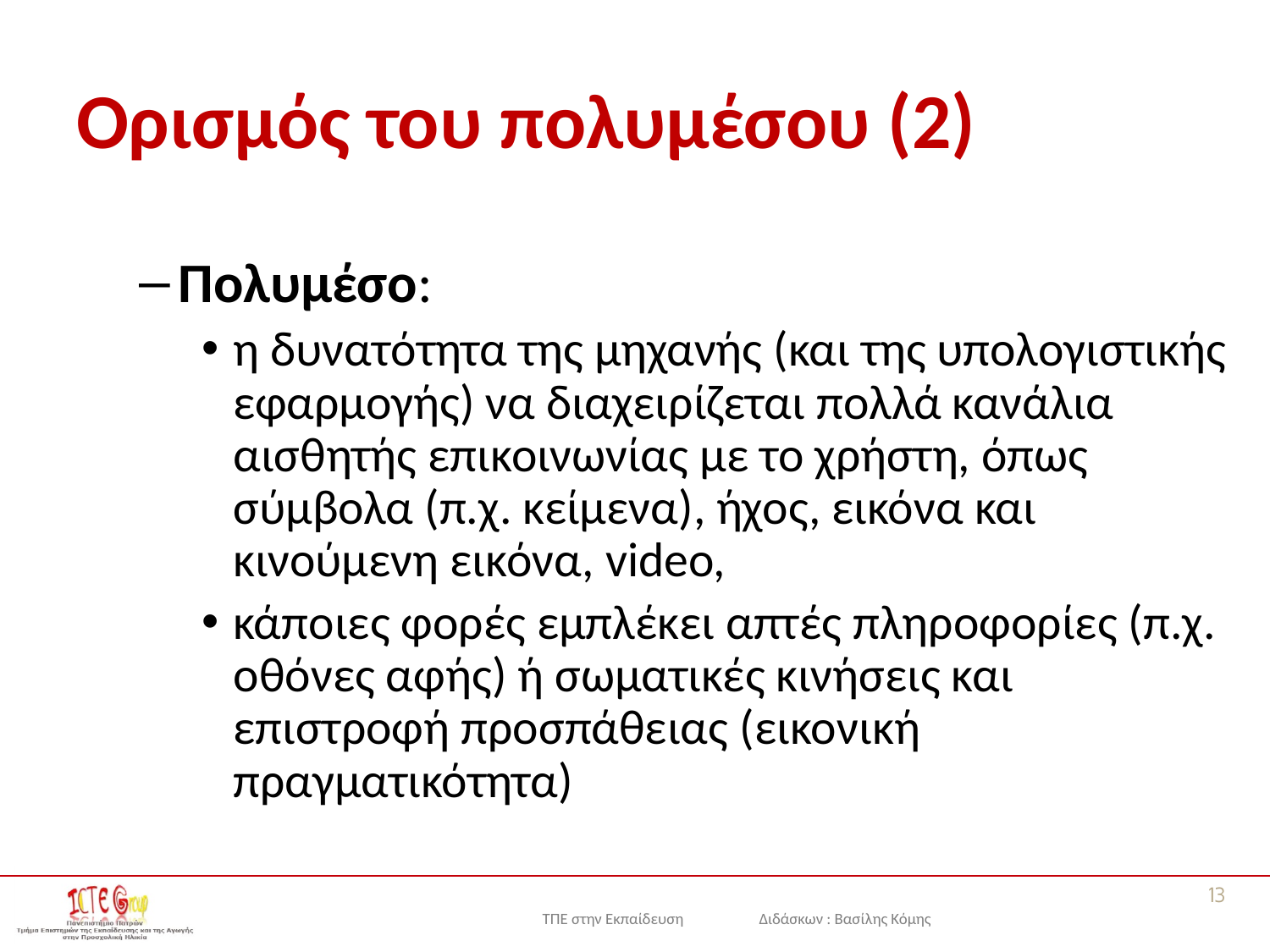

# Ορισμός του πολυμέσου (2)
Πολυμέσο:
η δυνατότητα της μηχανής (και της υπολογιστικής εφαρμογής) να διαχειρίζεται πολλά κανάλια αισθητής επικοινωνίας με το χρήστη, όπως σύμβολα (π.χ. κείμενα), ήχος, εικόνα και κινούμενη εικόνα, video,
κάποιες φορές εμπλέκει απτές πληροφορίες (π.χ. οθόνες αφής) ή σωματικές κινήσεις και επιστροφή προσπάθειας (εικονική πραγματικότητα)
13